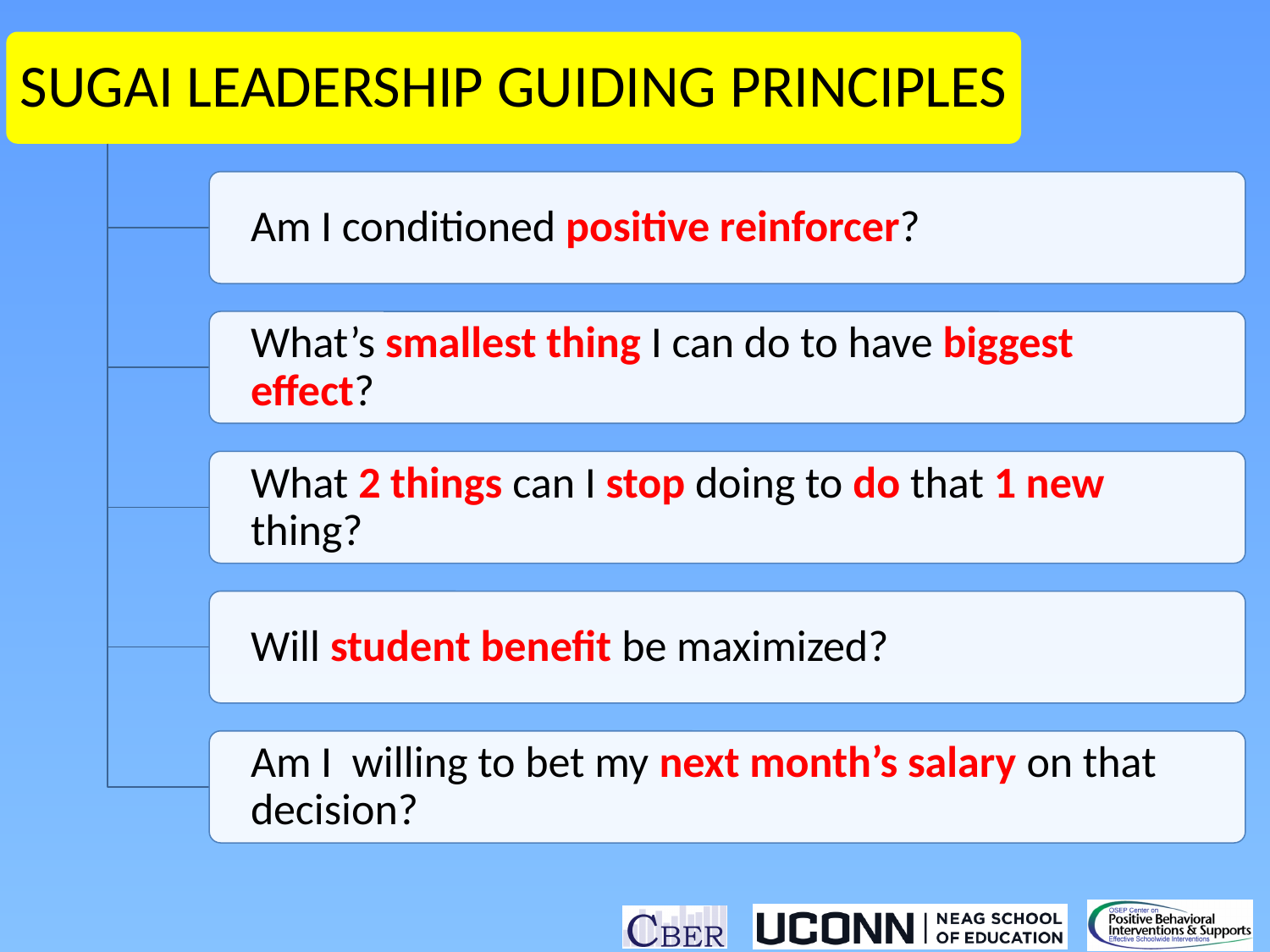

SUGAI LEADERSHIP GUIDING PRINCIPLES

Am I conditioned positive reinforcer?

What’s smallest thing I can do to have biggest effect?

What 2 things can I stop doing to do that 1 new thing?

Will student benefit be maximized?

Am I  willing to bet my next month’s salary on that decision?
#